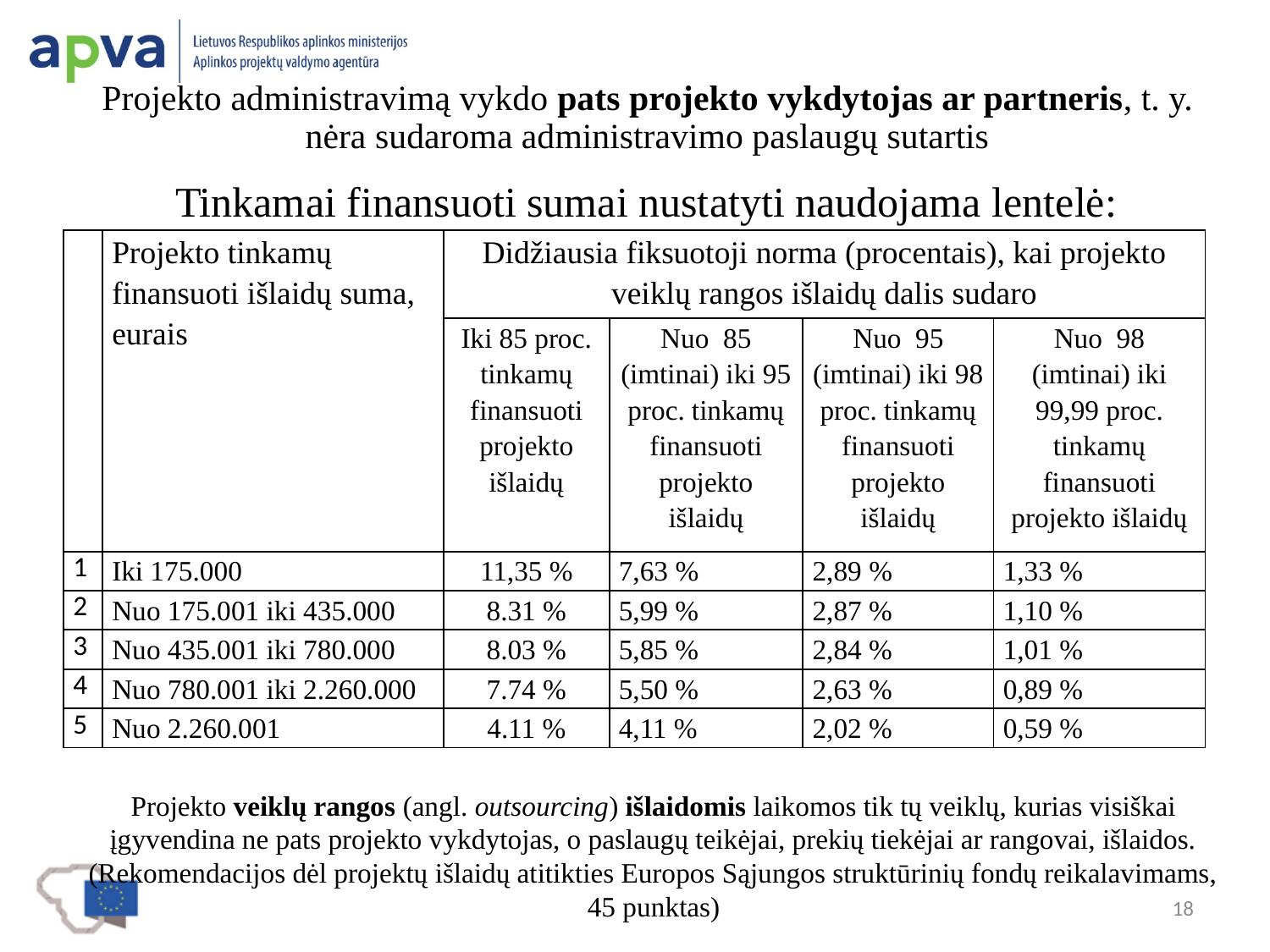

Projekto administravimą vykdo pats projekto vykdytojas ar partneris, t. y. nėra sudaroma administravimo paslaugų sutartis
Tinkamai finansuoti sumai nustatyti naudojama lentelė:
|  | Projekto tinkamų finansuoti išlaidų suma, eurais | Didžiausia fiksuotoji norma (procentais), kai projekto veiklų rangos išlaidų dalis sudaro |  |  |  |
| --- | --- | --- | --- | --- | --- |
|  |  | Iki 85 proc. tinkamų finansuoti projekto išlaidų | Nuo 85 (imtinai) iki 95 proc. tinkamų finansuoti projekto išlaidų | Nuo 95 (imtinai) iki 98 proc. tinkamų finansuoti projekto išlaidų | Nuo 98 (imtinai) iki 99,99 proc. tinkamų finansuoti projekto išlaidų |
| 1 | Iki 175.000 | 11,35 % | 7,63 % | 2,89 % | 1,33 % |
| 2 | Nuo 175.001 iki 435.000 | 8.31 % | 5,99 % | 2,87 % | 1,10 % |
| 3 | Nuo 435.001 iki 780.000 | 8.03 % | 5,85 % | 2,84 % | 1,01 % |
| 4 | Nuo 780.001 iki 2.260.000 | 7.74 % | 5,50 % | 2,63 % | 0,89 % |
| 5 | Nuo 2.260.001 | 4.11 % | 4,11 % | 2,02 % | 0,59 % |

# Projekto veiklų rangos (angl. outsourcing) išlaidomis laikomos tik tų veiklų, kurias visiškai įgyvendina ne pats projekto vykdytojas, o paslaugų teikėjai, prekių tiekėjai ar rangovai, išlaidos. (Rekomendacijos dėl projektų išlaidų atitikties Europos Sąjungos struktūrinių fondų reikalavimams, 45 punktas)
18